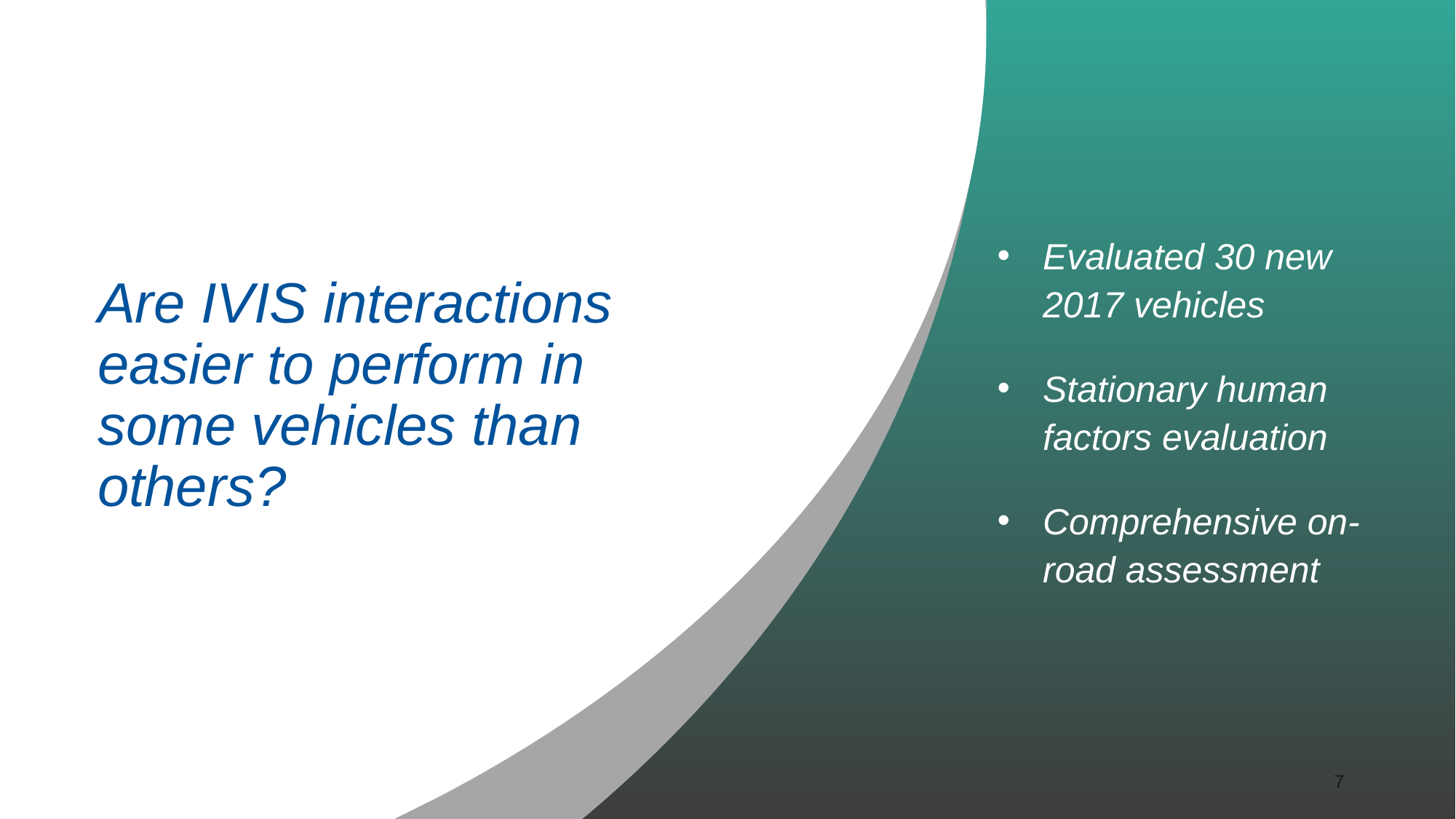

Evaluated 30 new 2017 vehicles
Stationary human factors evaluation
Comprehensive on-road assessment
# Are IVIS interactions easier to perform in some vehicles than others?
7